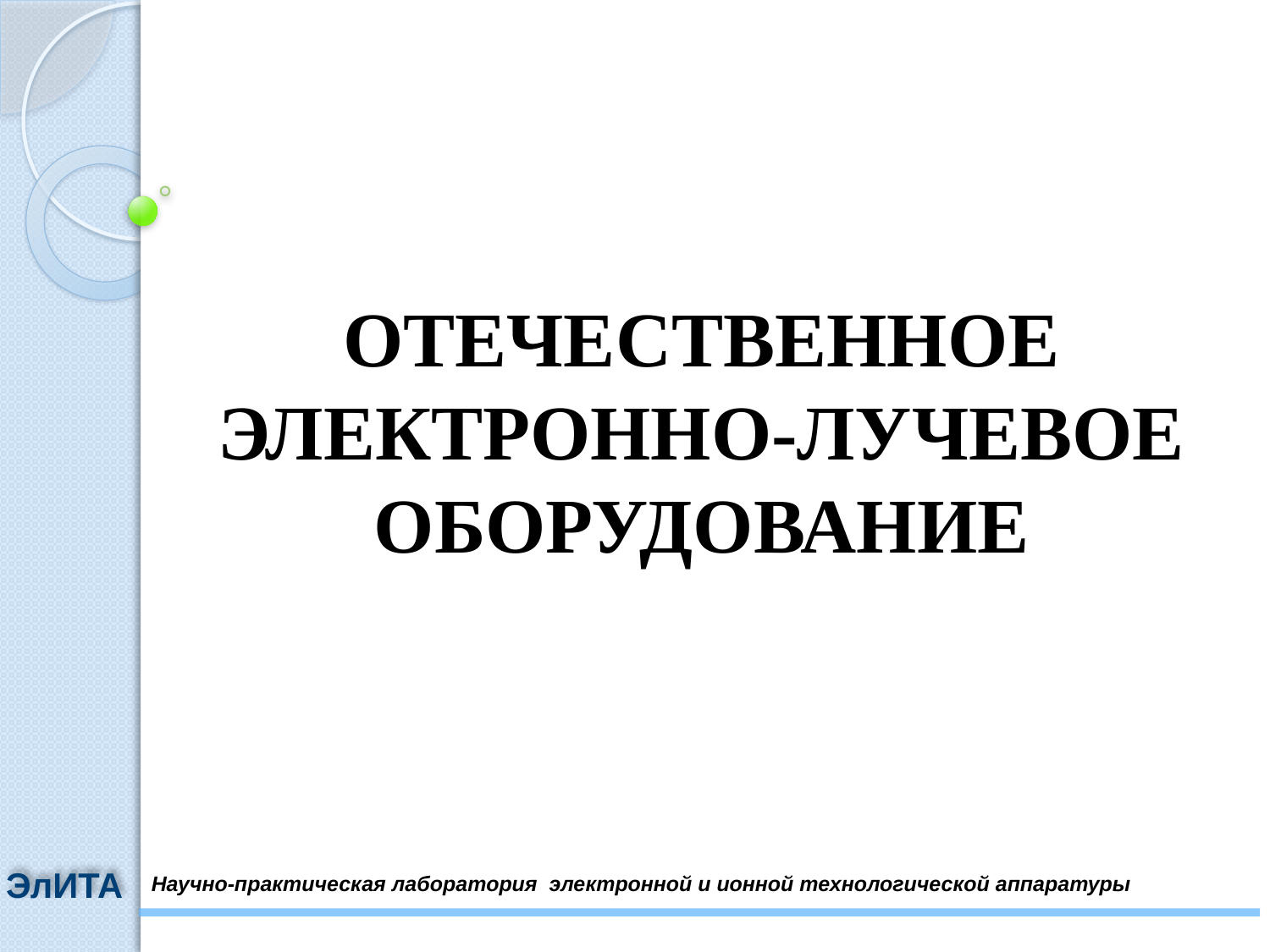

# ОТЕЧЕСТВЕННОЕ ЭЛЕКТРОННО-ЛУЧЕВОЕ ОБОРУДОВАНИЕ
ЭлИТА
Научно-практическая лаборатория  электронной и ионной технологической аппаратуры